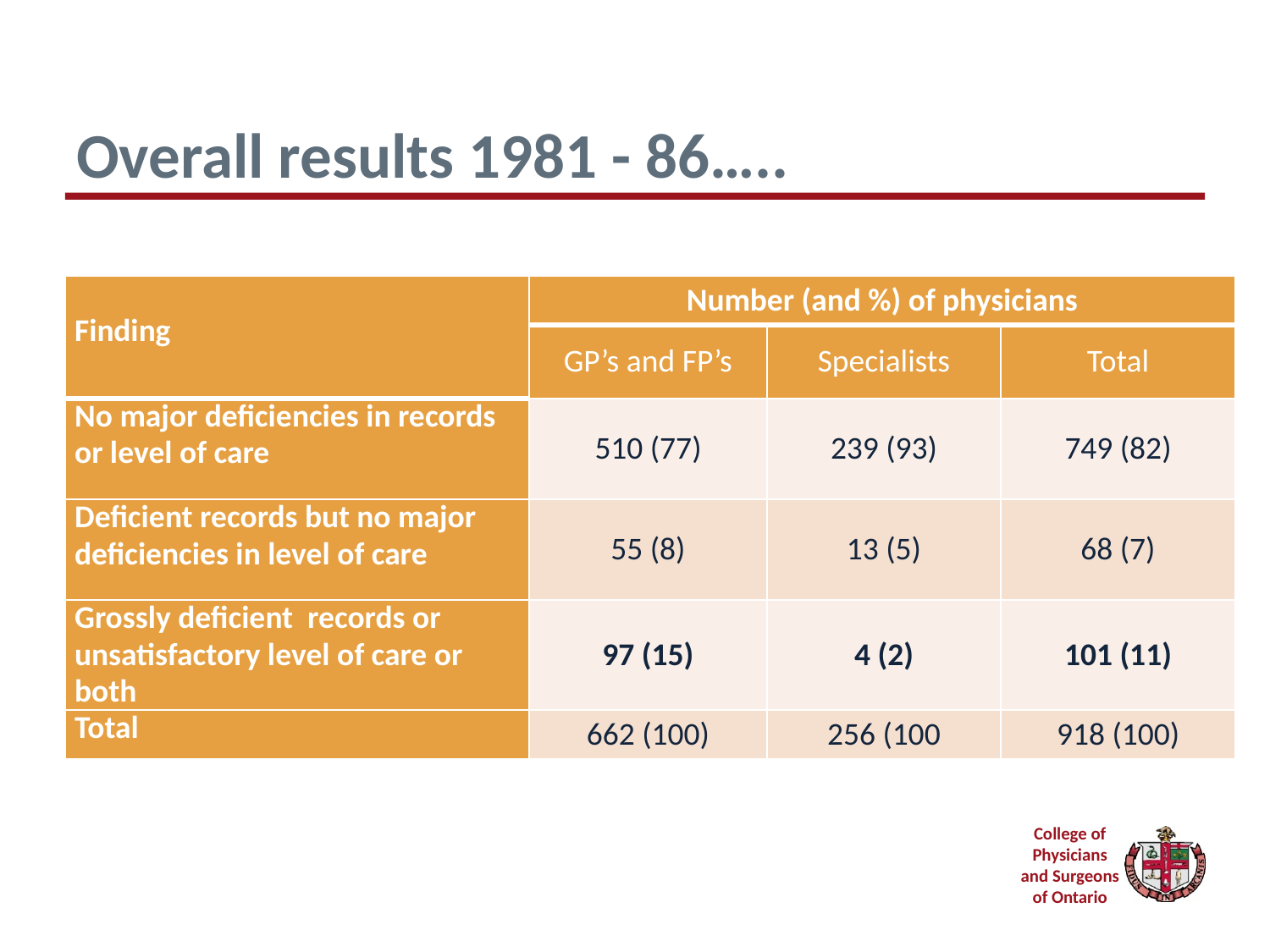

# Overall results 1981 - 86…..
| Finding | Number (and %) of physicians |  |  |
| --- | --- | --- | --- |
|  | GP’s and FP’s | Specialists | Total |
| No major deficiencies in records or level of care | 510 (77) | 239 (93) | 749 (82) |
| Deficient records but no major deficiencies in level of care | 55 (8) | 13 (5) | 68 (7) |
| Grossly deficient records or unsatisfactory level of care or both | 97 (15) | 4 (2) | 101 (11) |
| Total | 662 (100) | 256 (100 | 918 (100) |